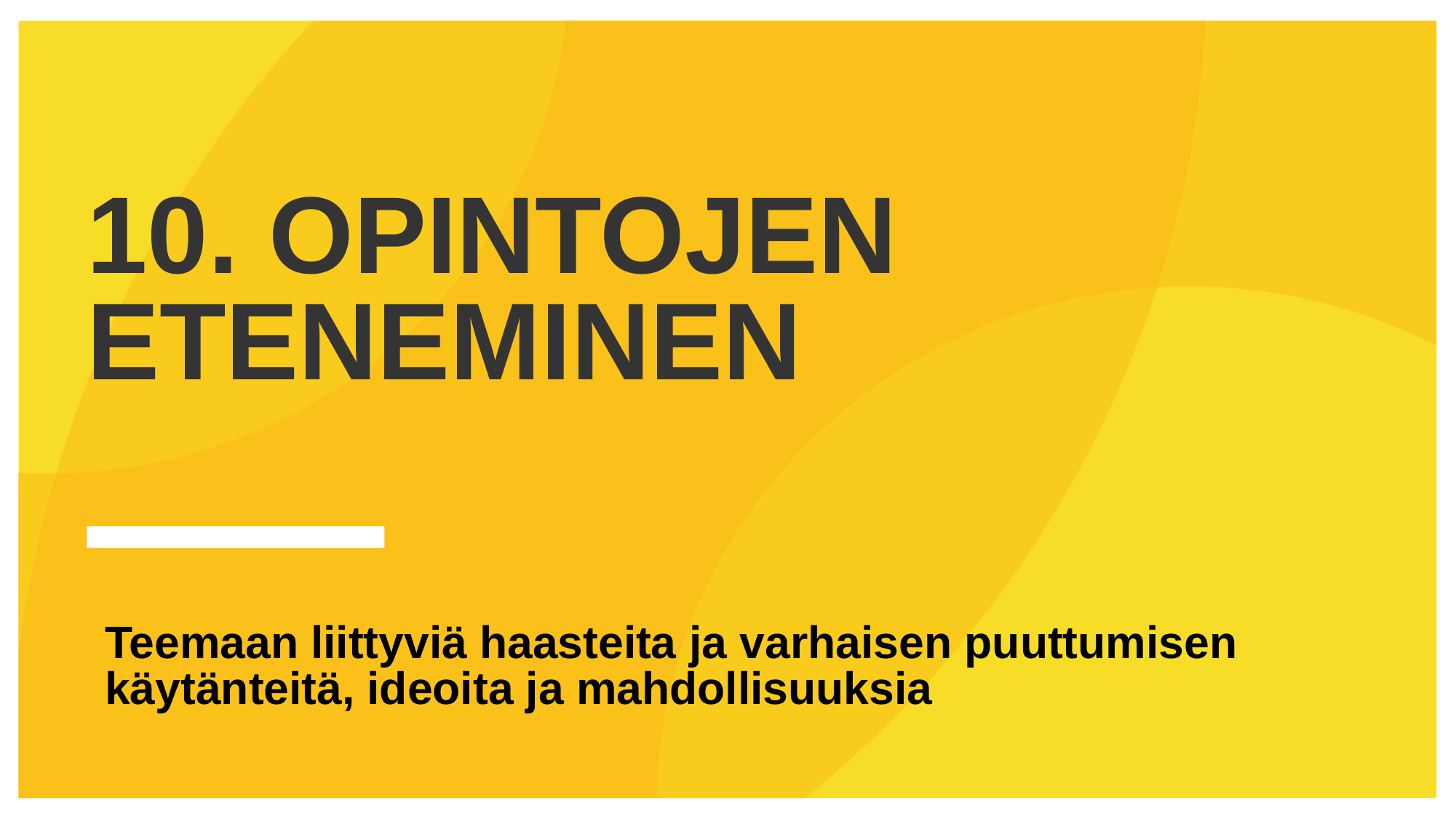

# 10. Opintojen eteneminen
Teemaan liittyviä haasteita ja varhaisen puuttumisen käytänteitä, ideoita ja mahdollisuuksia